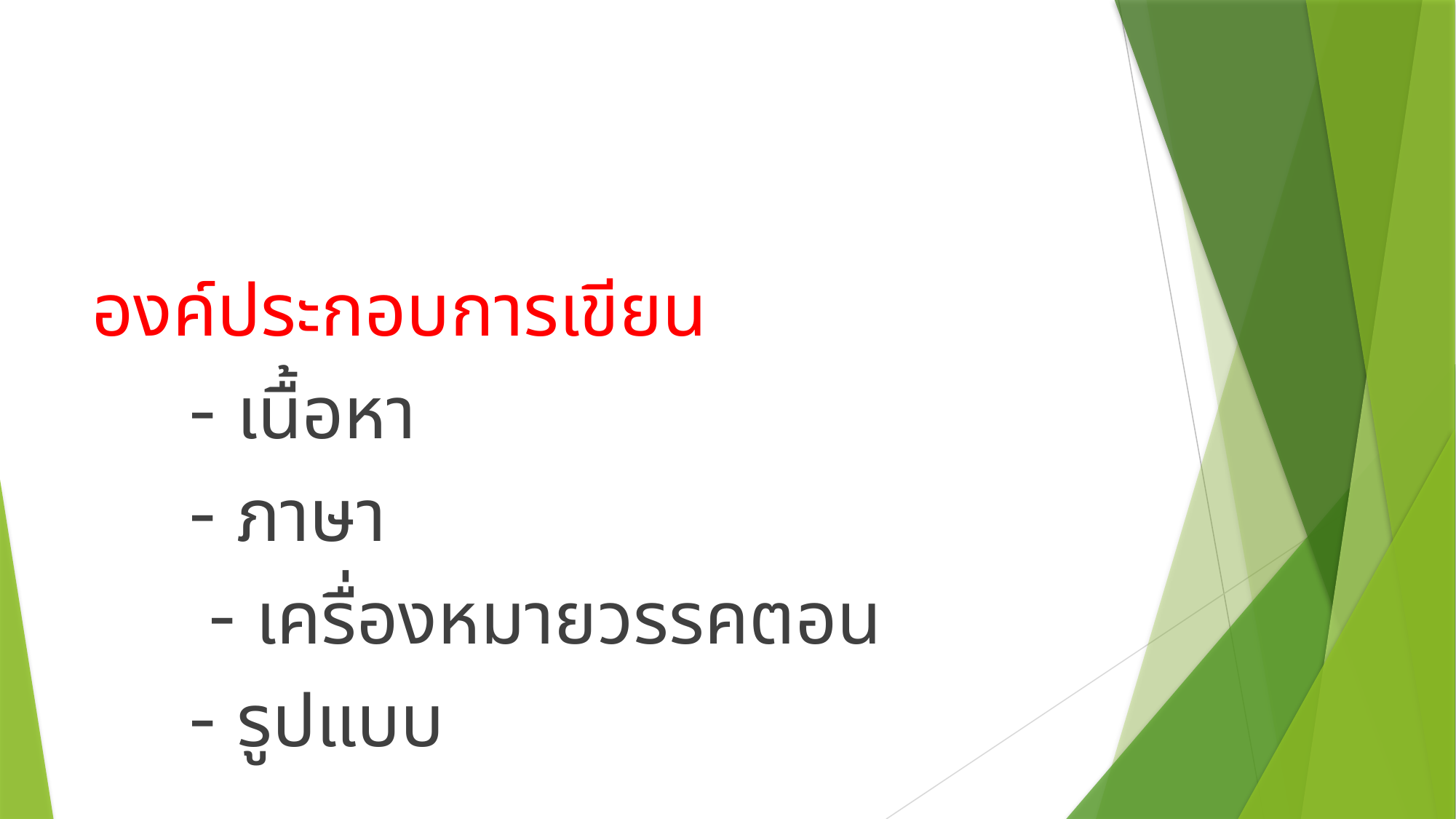

#
องค์ประกอบการเขียน
     - เนื้อหา
     - ภาษา
      - เครื่องหมายวรรคตอน
     - รูปแบบ